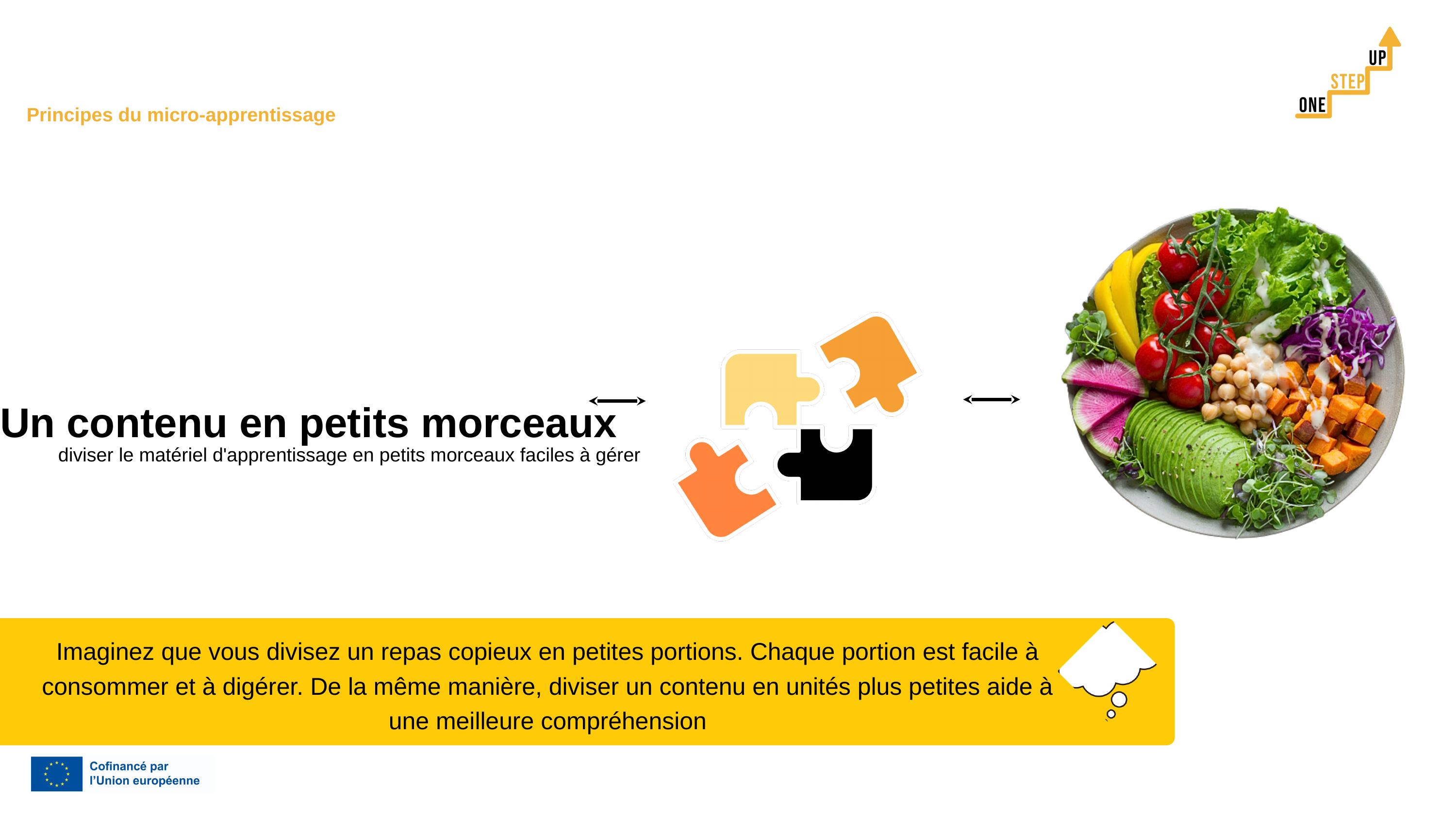

Principes du micro-apprentissage

Un contenu en petits morceaux
diviser le matériel d'apprentissage en petits morceaux faciles à gérer

Imaginez que vous divisez un repas copieux en petites portions. Chaque portion est facile à consommer et à digérer. De la même manière, diviser un contenu en unités plus petites aide à une meilleure compréhension